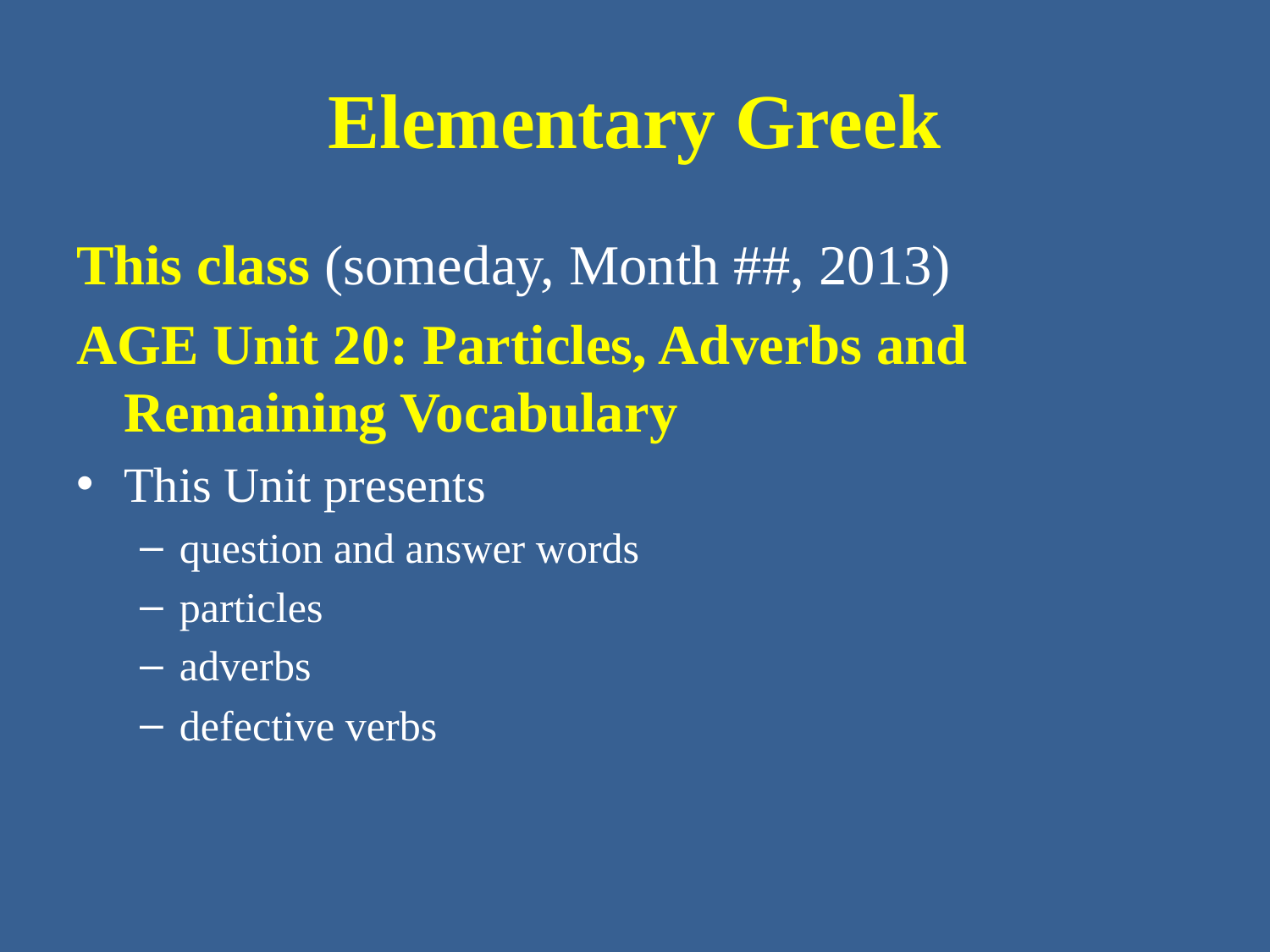

# Elementary Greek
This class (someday, Month ##, 2013)
AGE Unit 20: Particles, Adverbs and Remaining Vocabulary
This Unit presents
question and answer words
particles
adverbs
defective verbs